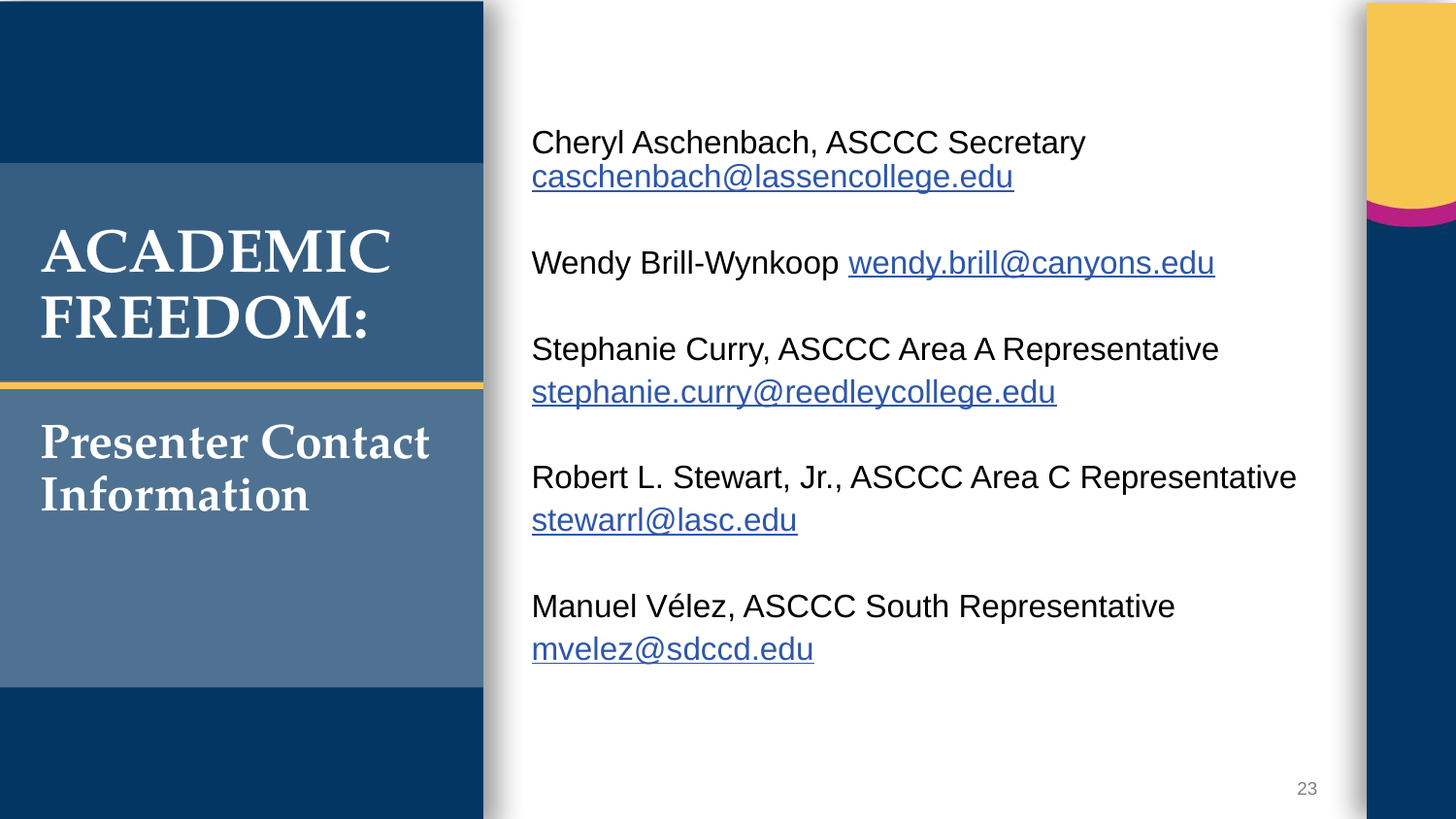

Cheryl Aschenbach, ASCCC Secretary caschenbach@lassencollege.edu

Wendy Brill-Wynkoop wendy.brill@canyons.edu

Stephanie Curry, ASCCC Area A Representative
stephanie.curry@reedleycollege.edu

Robert L. Stewart, Jr., ASCCC Area C Representative
stewarrl@lasc.edu

Manuel Vélez, ASCCC South Representative
mvelez@sdccd.edu

# ACADEMIC FREEDOM:

Presenter Contact Information
23